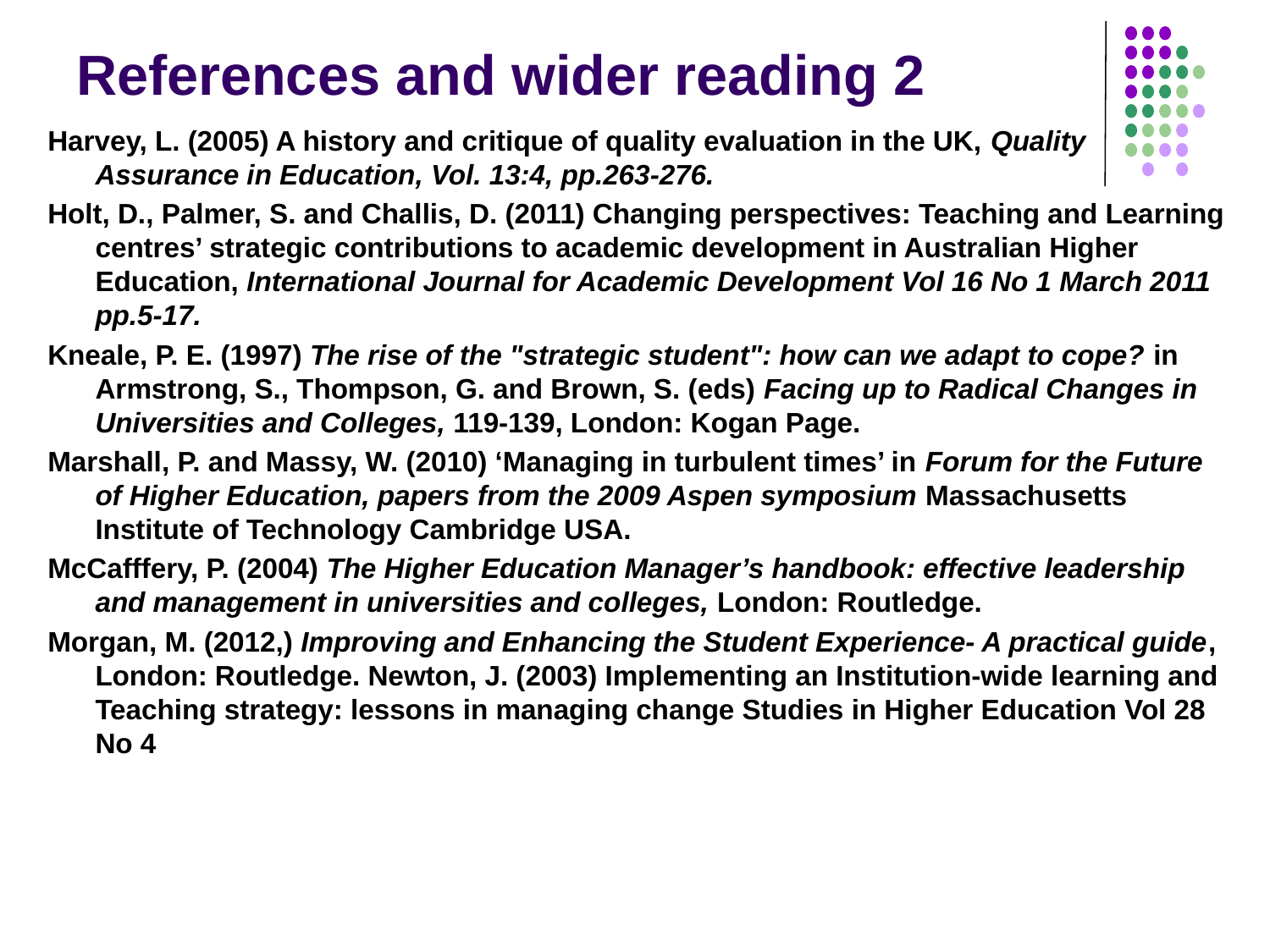

# References and wider reading 2
Harvey, L. (2005) A history and critique of quality evaluation in the UK, Quality Assurance in Education, Vol. 13:4, pp.263-276.
Holt, D., Palmer, S. and Challis, D. (2011) Changing perspectives: Teaching and Learning centres’ strategic contributions to academic development in Australian Higher Education, International Journal for Academic Development Vol 16 No 1 March 2011 pp.5-17.
Kneale, P. E. (1997) The rise of the "strategic student": how can we adapt to cope? in Armstrong, S., Thompson, G. and Brown, S. (eds) Facing up to Radical Changes in Universities and Colleges, 119-139, London: Kogan Page.
Marshall, P. and Massy, W. (2010) ‘Managing in turbulent times’ in Forum for the Future of Higher Education, papers from the 2009 Aspen symposium Massachusetts Institute of Technology Cambridge USA.
McCafffery, P. (2004) The Higher Education Manager’s handbook: effective leadership and management in universities and colleges, London: Routledge.
Morgan, M. (2012,) Improving and Enhancing the Student Experience- A practical guide, London: Routledge. Newton, J. (2003) Implementing an Institution-wide learning and Teaching strategy: lessons in managing change Studies in Higher Education Vol 28 No 4